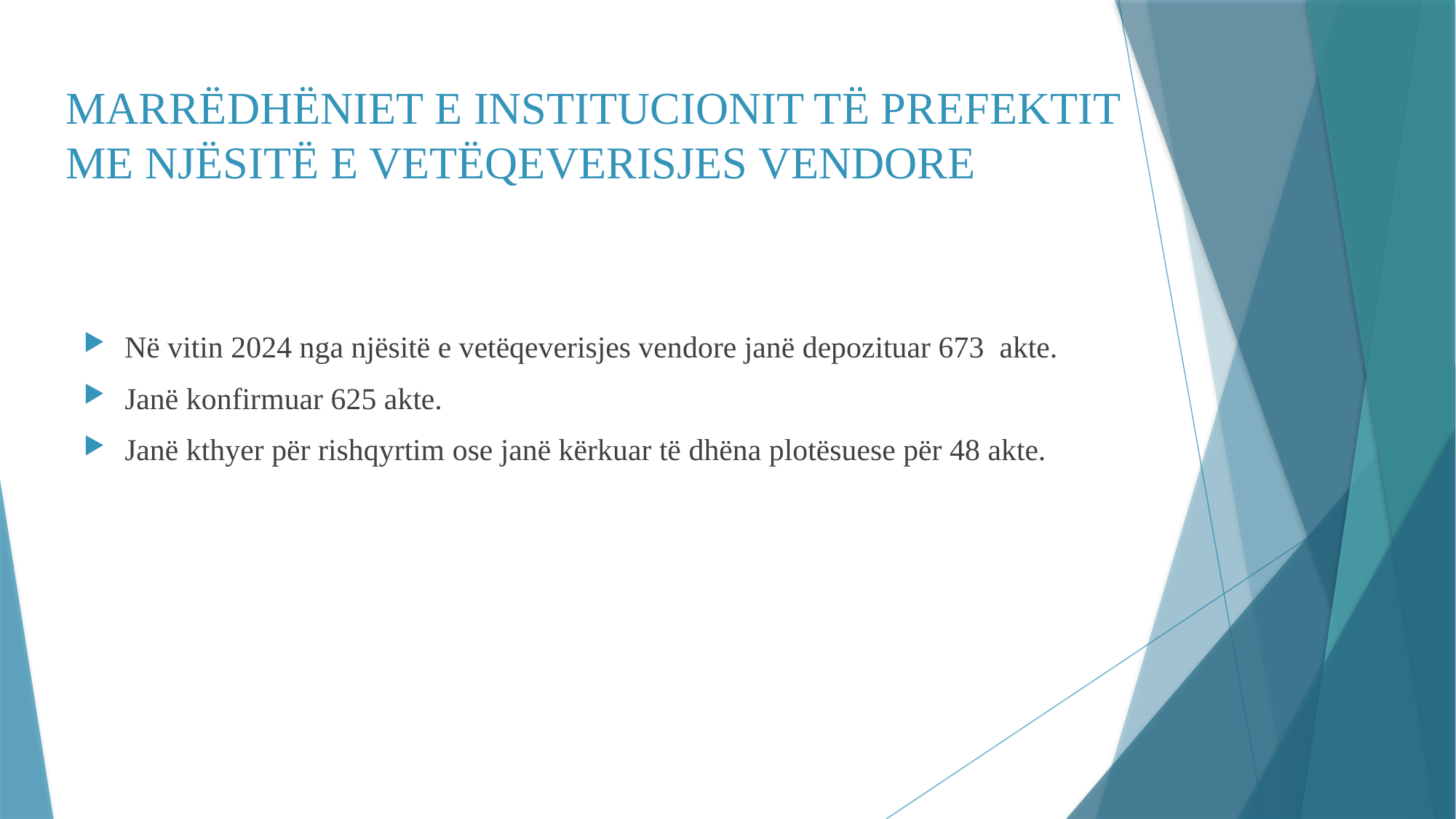

# MARRËDHËNIET E INSTITUCIONIT TË PREFEKTIT ME NJËSITË E VETËQEVERISJES VENDORE

Në vitin 2024 nga njësitë e vetëqeverisjes vendore janë depozituar 673  akte.
Janë konfirmuar 625 akte.
Janë kthyer për rishqyrtim ose janë kërkuar të dhëna plotësuese për 48 akte.